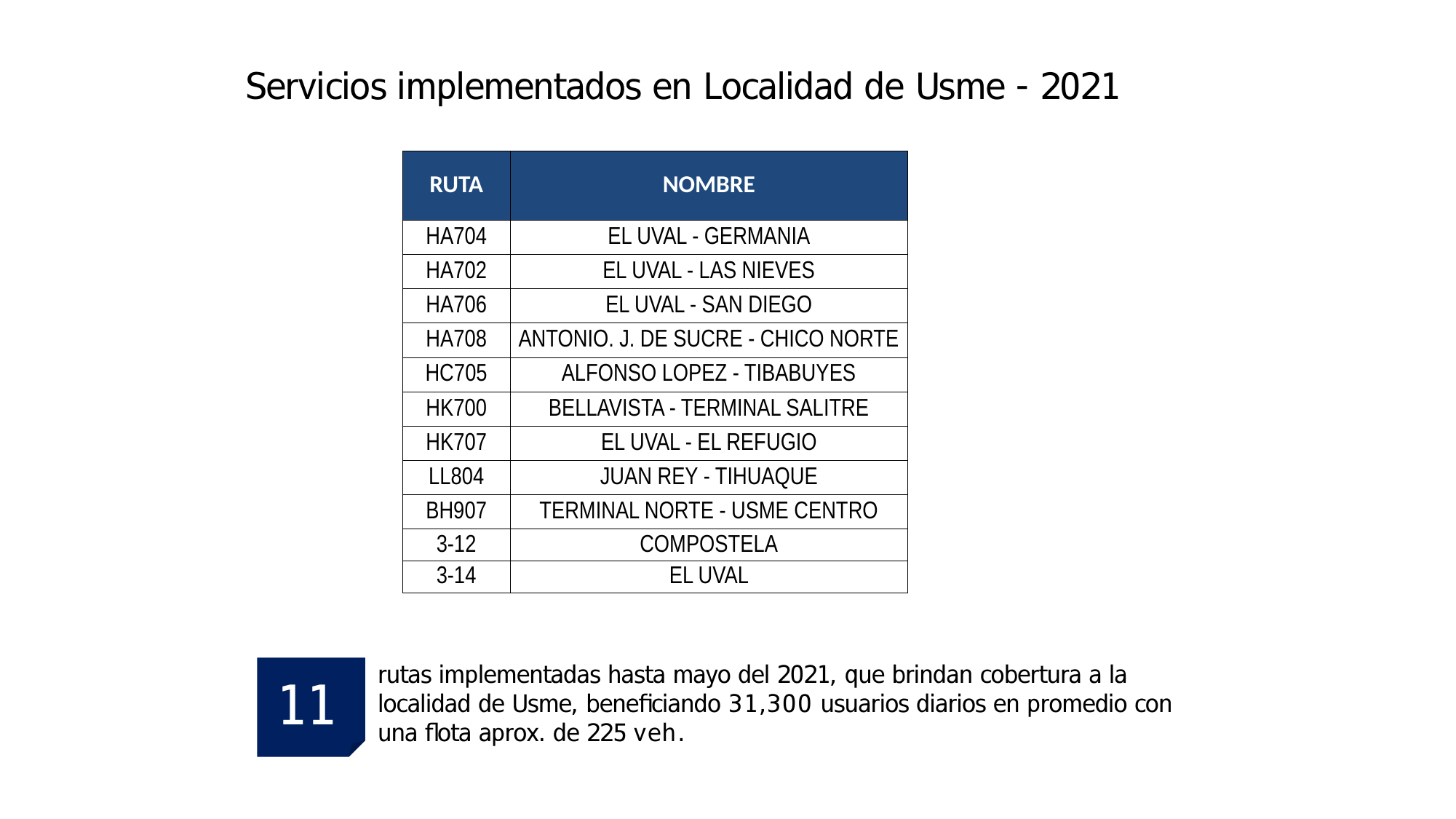

Servicios implementados en Localidad de Usme - 2021
| RUTA | NOMBRE |
| --- | --- |
| HA704 | EL UVAL - GERMANIA |
| HA702 | EL UVAL - LAS NIEVES |
| HA706 | EL UVAL - SAN DIEGO |
| HA708 | ANTONIO. J. DE SUCRE - CHICO NORTE |
| HC705 | ALFONSO LOPEZ - TIBABUYES |
| HK700 | BELLAVISTA - TERMINAL SALITRE |
| HK707 | EL UVAL - EL REFUGIO |
| LL804 | JUAN REY - TIHUAQUE |
| BH907 | TERMINAL NORTE - USME CENTRO |
| 3-12 | COMPOSTELA |
| 3-14 | EL UVAL |
rutas implementadas hasta mayo del 2021, que brindan cobertura a la localidad de Usme, beneficiando 31,300 usuarios diarios en promedio con una flota aprox. de 225 veh.

11